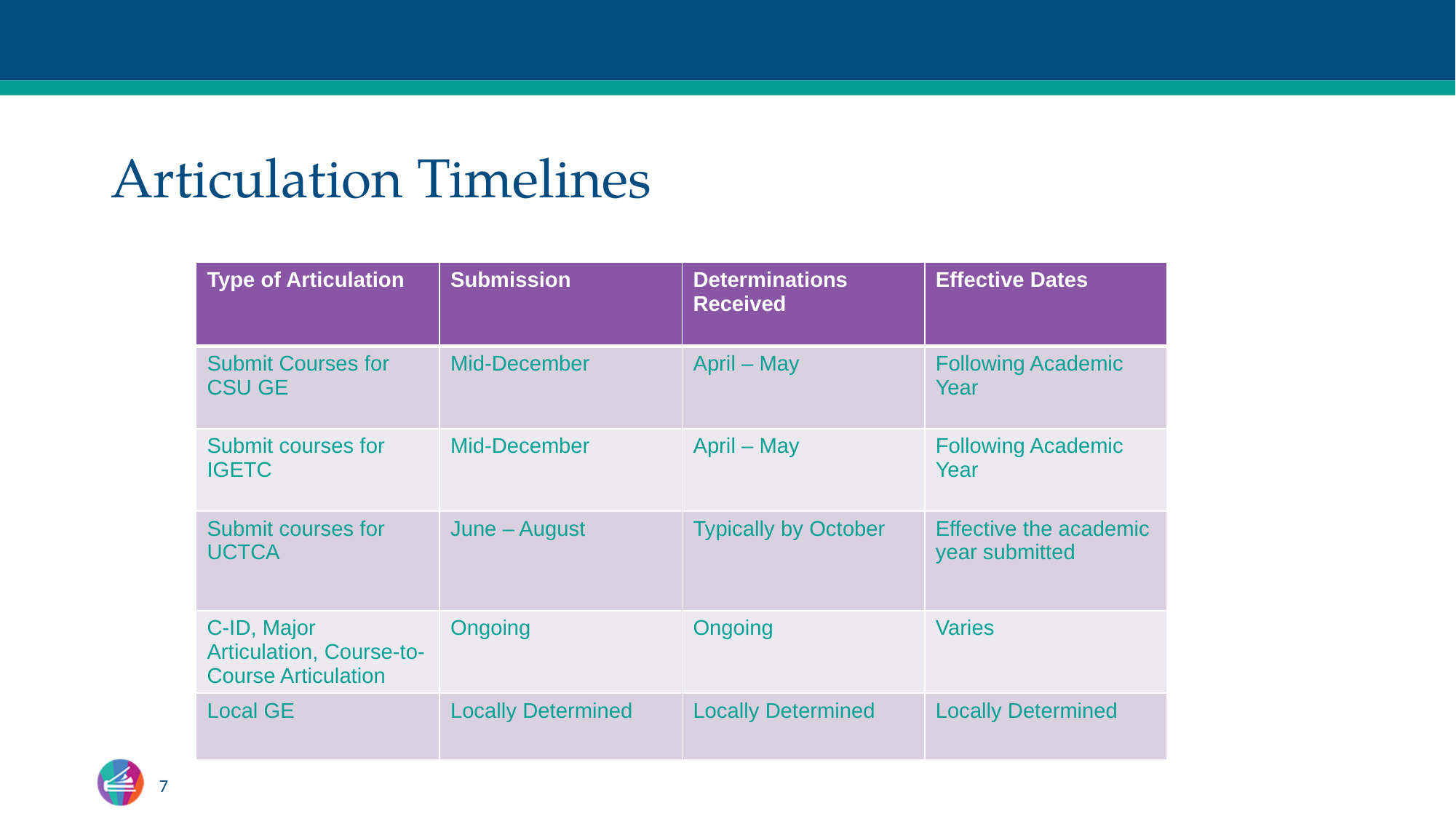

# Articulation Timelines
| Type of Articulation | Submission | Determinations Received | Effective Dates |
| --- | --- | --- | --- |
| Submit Courses for CSU GE | Mid-December | April – May | Following Academic Year |
| Submit courses for IGETC | Mid-December | April – May | Following Academic Year |
| Submit courses for UCTCA | June – August | Typically by October | Effective the academic year submitted |
| C-ID, Major Articulation, Course-to- Course Articulation | Ongoing | Ongoing | Varies |
| Local GE | Locally Determined | Locally Determined | Locally Determined |

7